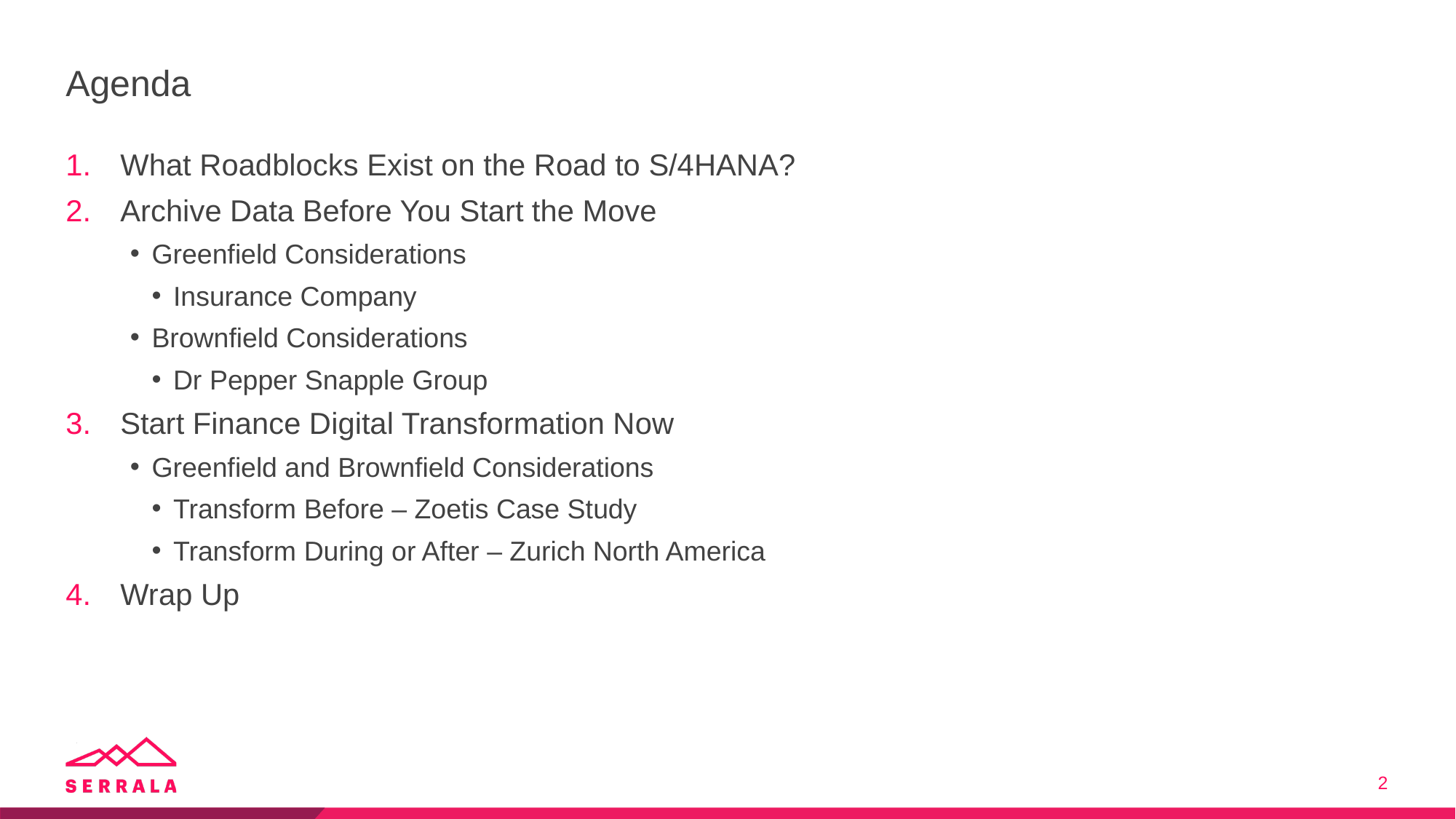

# Agenda
What Roadblocks Exist on the Road to S/4HANA?
Archive Data Before You Start the Move
Greenfield Considerations
Insurance Company
Brownfield Considerations
Dr Pepper Snapple Group
Start Finance Digital Transformation Now
Greenfield and Brownfield Considerations
Transform Before – Zoetis Case Study
Transform During or After – Zurich North America
Wrap Up
2